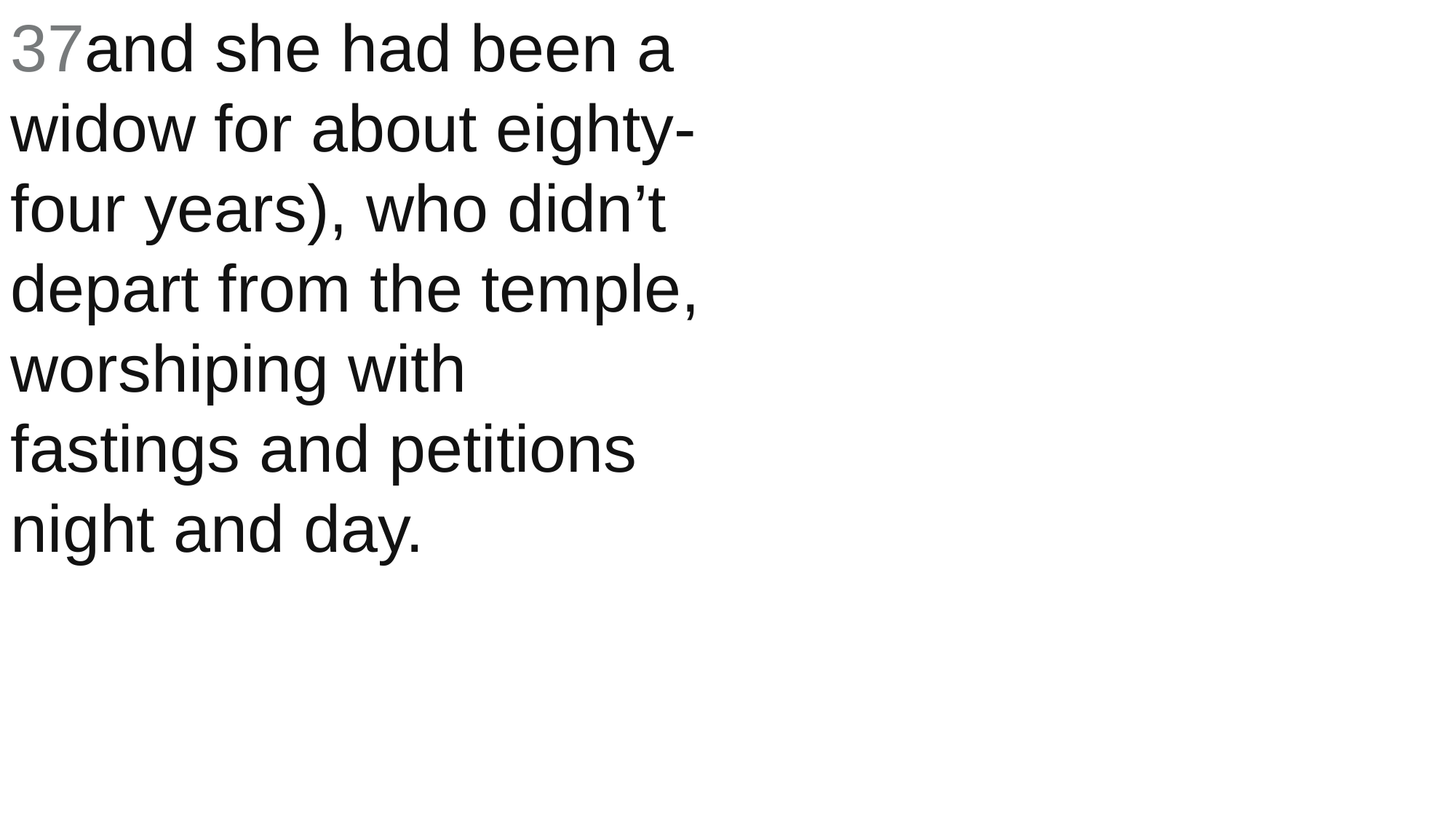

37and she had been a widow for about eighty-four years), who didn’t depart from the temple, worshiping with fastings and petitions night and day.